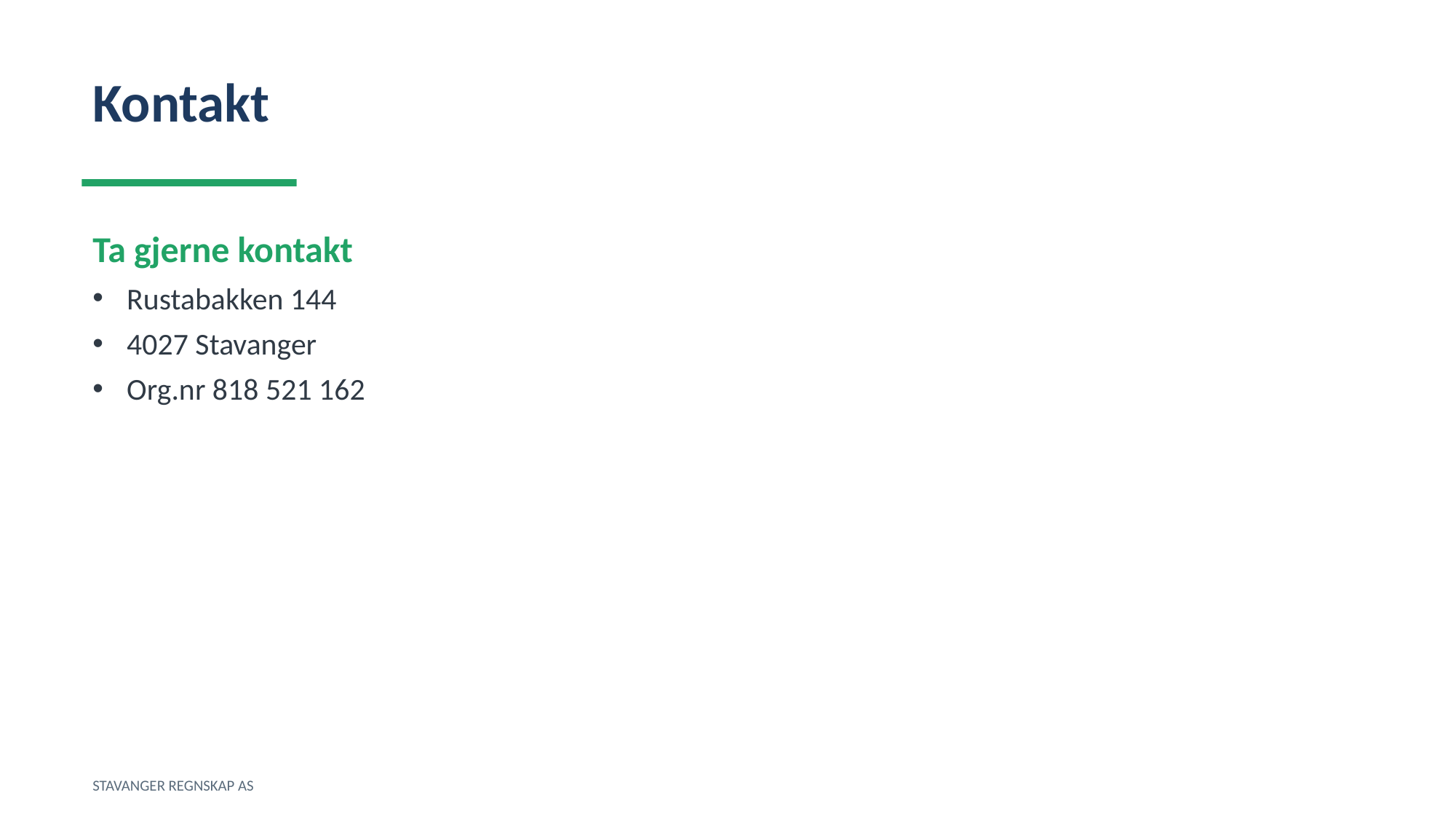

Kontakt

Ta gjerne kontakt
Rustabakken 144
4027 Stavanger
Org.nr 818 521 162
STAVANGER REGNSKAP AS